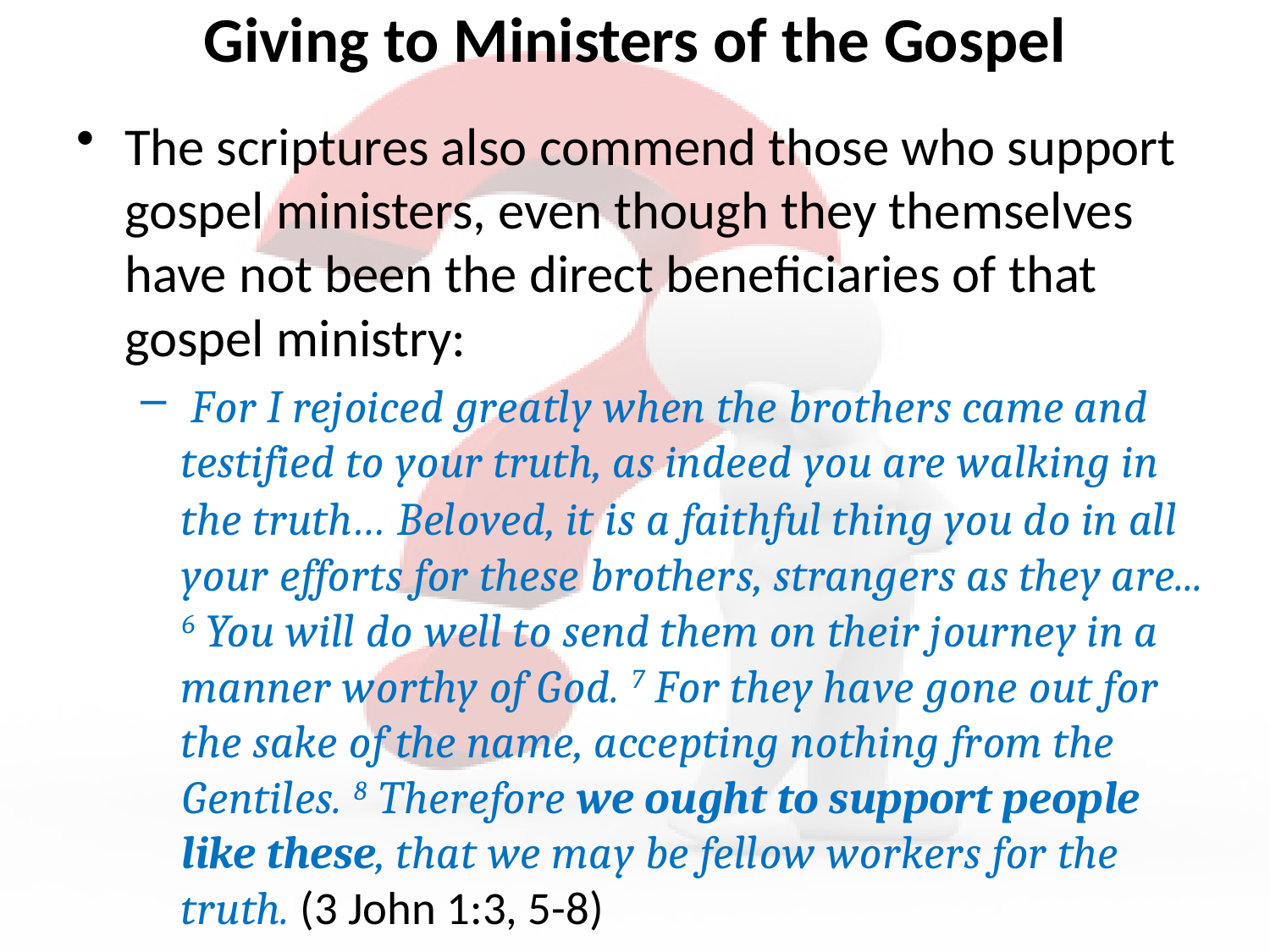

# Giving to Ministers of the Gospel
The scriptures also commend those who support gospel ministers, even though they themselves have not been the direct beneficiaries of that gospel ministry:
 For I rejoiced greatly when the brothers came and testified to your truth, as indeed you are walking in the truth… Beloved, it is a faithful thing you do in all your efforts for these brothers, strangers as they are... 6 You will do well to send them on their journey in a manner worthy of God. 7 For they have gone out for the sake of the name, accepting nothing from the Gentiles. 8 Therefore we ought to support people like these, that we may be fellow workers for the truth. (3 John 1:3, 5-8)